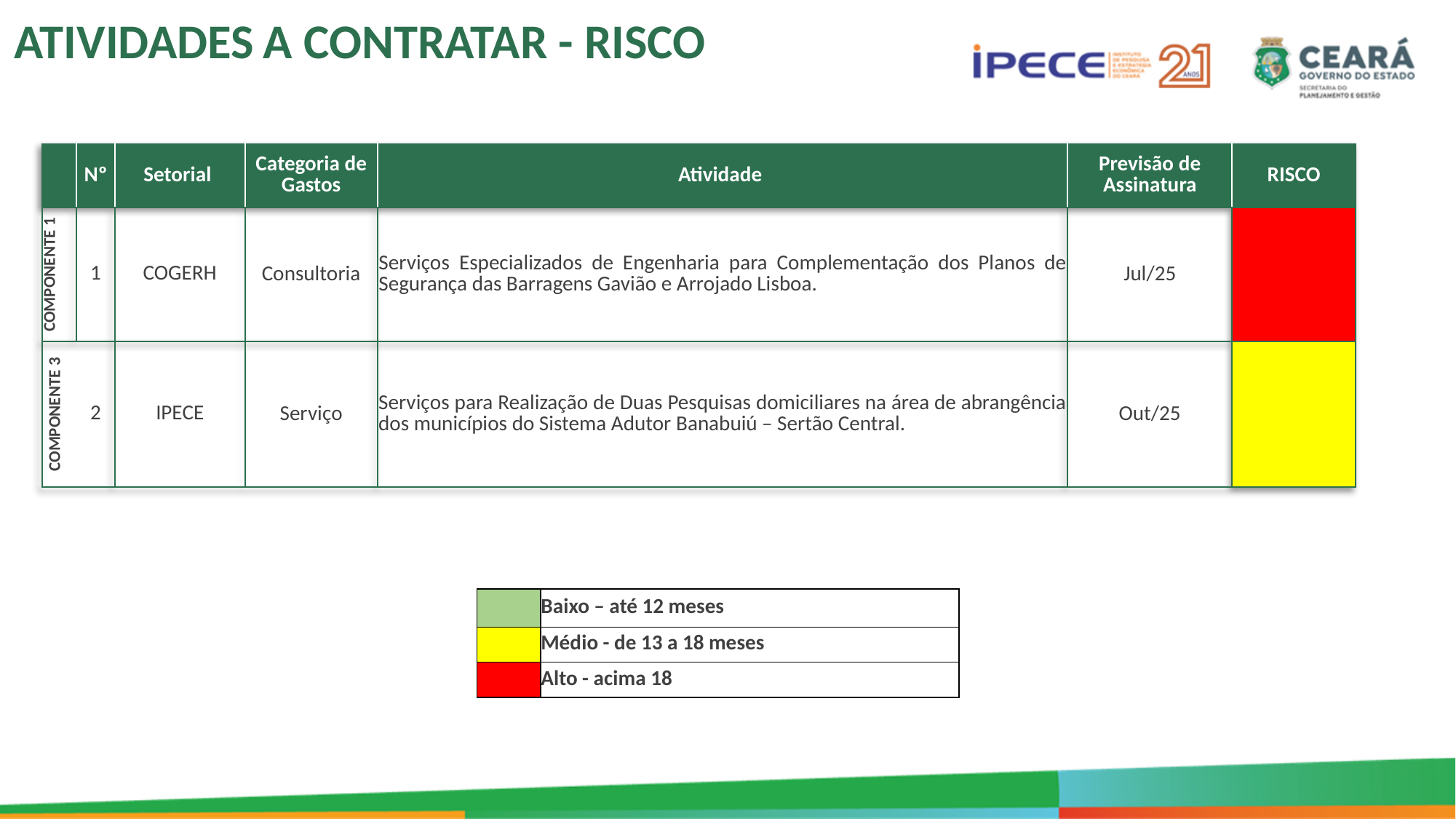

ATIVIDADES A CONTRATAR - RISCO
|  | Nº | Setorial | Categoria de Gastos | Atividade | Previsão de Assinatura | RISCO |
| --- | --- | --- | --- | --- | --- | --- |
| COMPONENTE 1 | 1 | COGERH | Consultoria | Serviços Especializados de Engenharia para Complementação dos Planos de Segurança das Barragens Gavião e Arrojado Lisboa. | Jul/25 |  |
| COMPONENTE 3 | 2 | IPECE | Serviço | Serviços para Realização de Duas Pesquisas domiciliares na área de abrangência dos municípios do Sistema Adutor Banabuiú – Sertão Central. | Out/25 |  |
|  | Baixo – até 12 meses |
| --- | --- |
|  | Médio - de 13 a 18 meses |
|  | Alto - acima 18 |